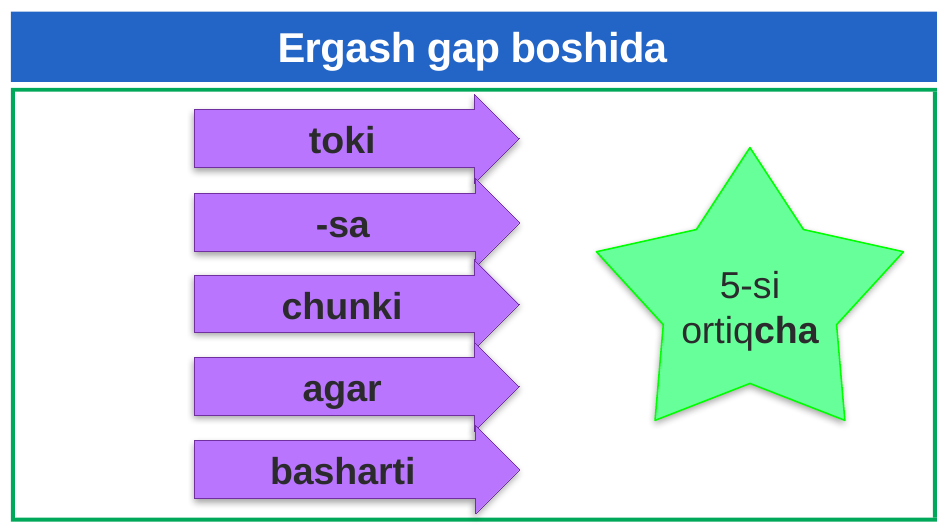

# Ergash gap boshida
toki
5-si ortiqcha
-sa
chunki
agar
basharti